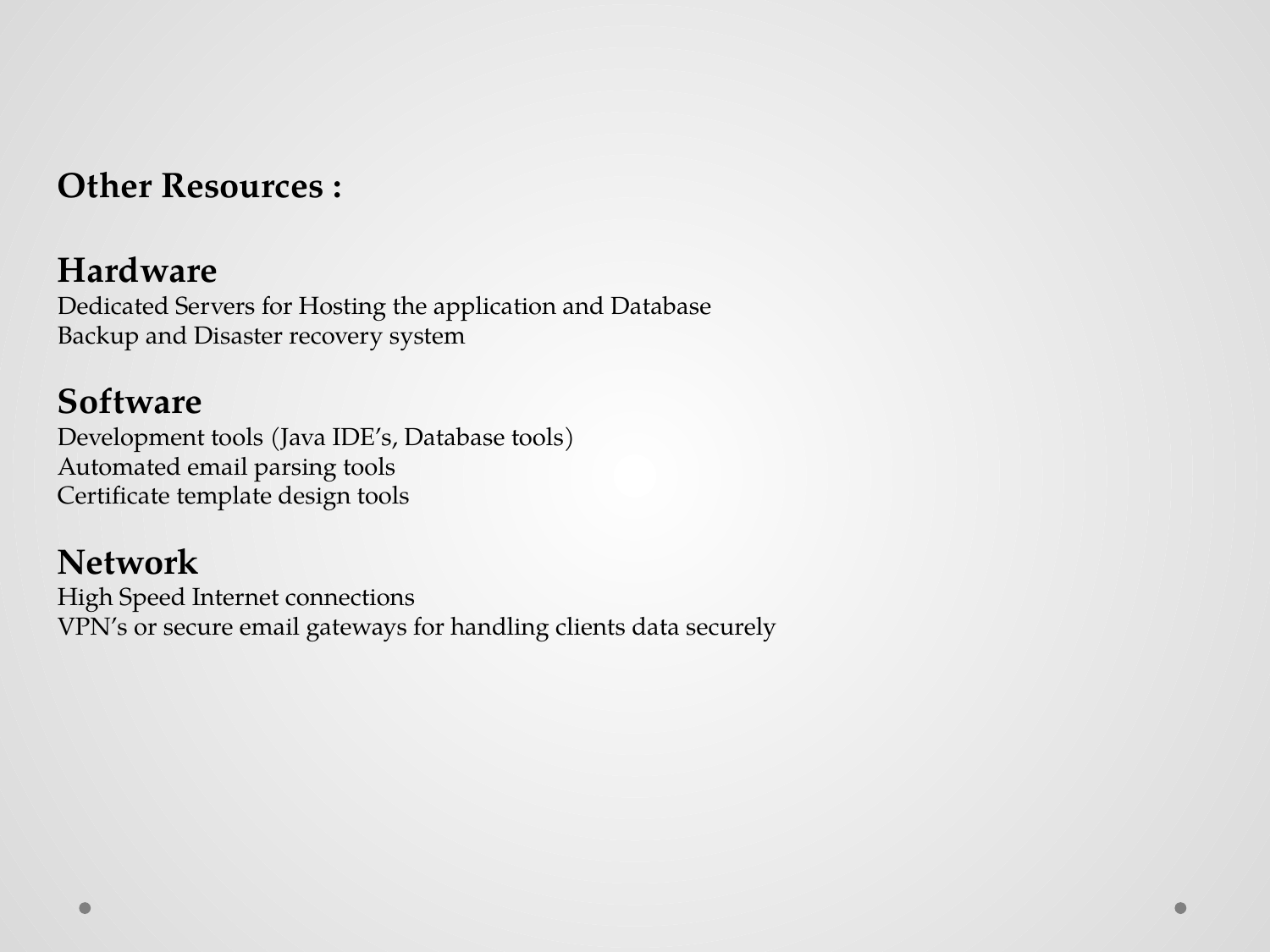

Other Resources :

Hardware
Dedicated Servers for Hosting the application and Database
Backup and Disaster recovery system

Software
Development tools (Java IDE’s, Database tools)
Automated email parsing tools
Certificate template design tools

Network
High Speed Internet connections
VPN’s or secure email gateways for handling clients data securely